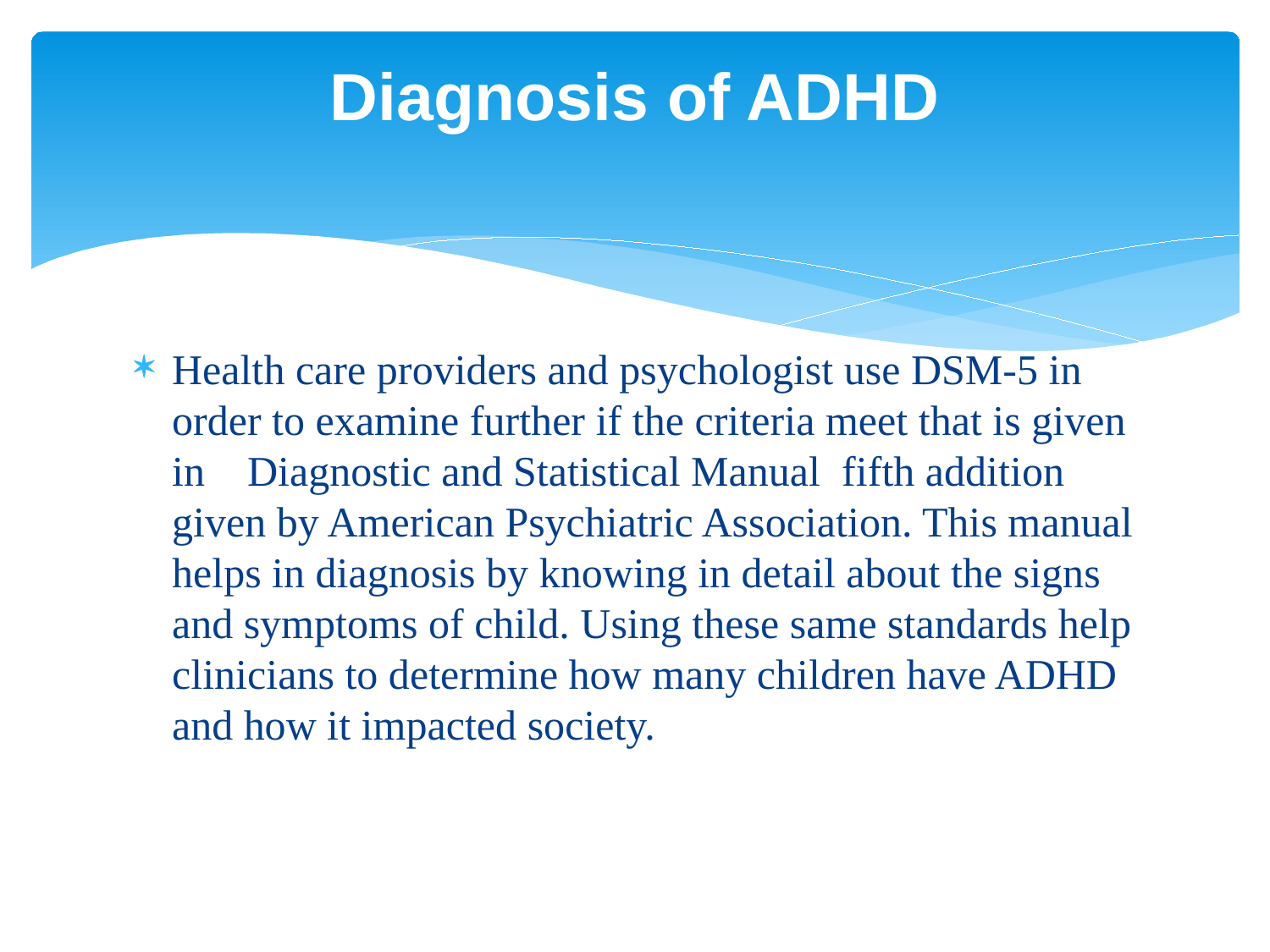

# Diagnosis of ADHD
Health care providers and psychologist use DSM-5 in order to examine further if the criteria meet that is given in    Diagnostic and Statistical Manual  fifth addition given by American Psychiatric Association. This manual helps in diagnosis by knowing in detail about the signs and symptoms of child. Using these same standards help clinicians to determine how many children have ADHD and how it impacted society.